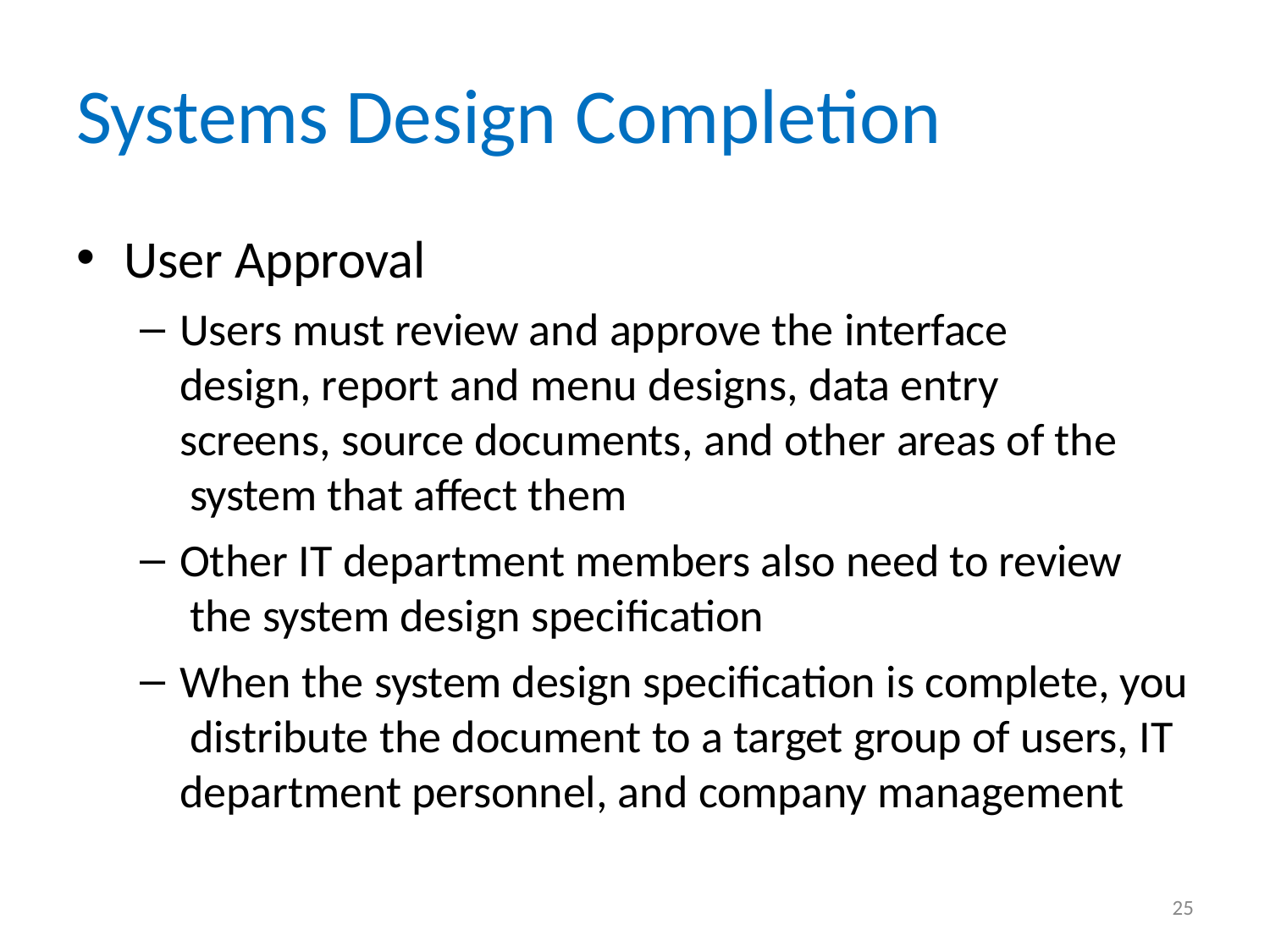

# Systems Design Completion
User Approval
Users must review and approve the interface  design, report and menu designs, data entry  screens, source documents, and other areas of the  system that affect them
Other IT department members also need to review  the system design specification
When the system design specification is complete, you  distribute the document to a target group of users, IT  department personnel, and company management
25